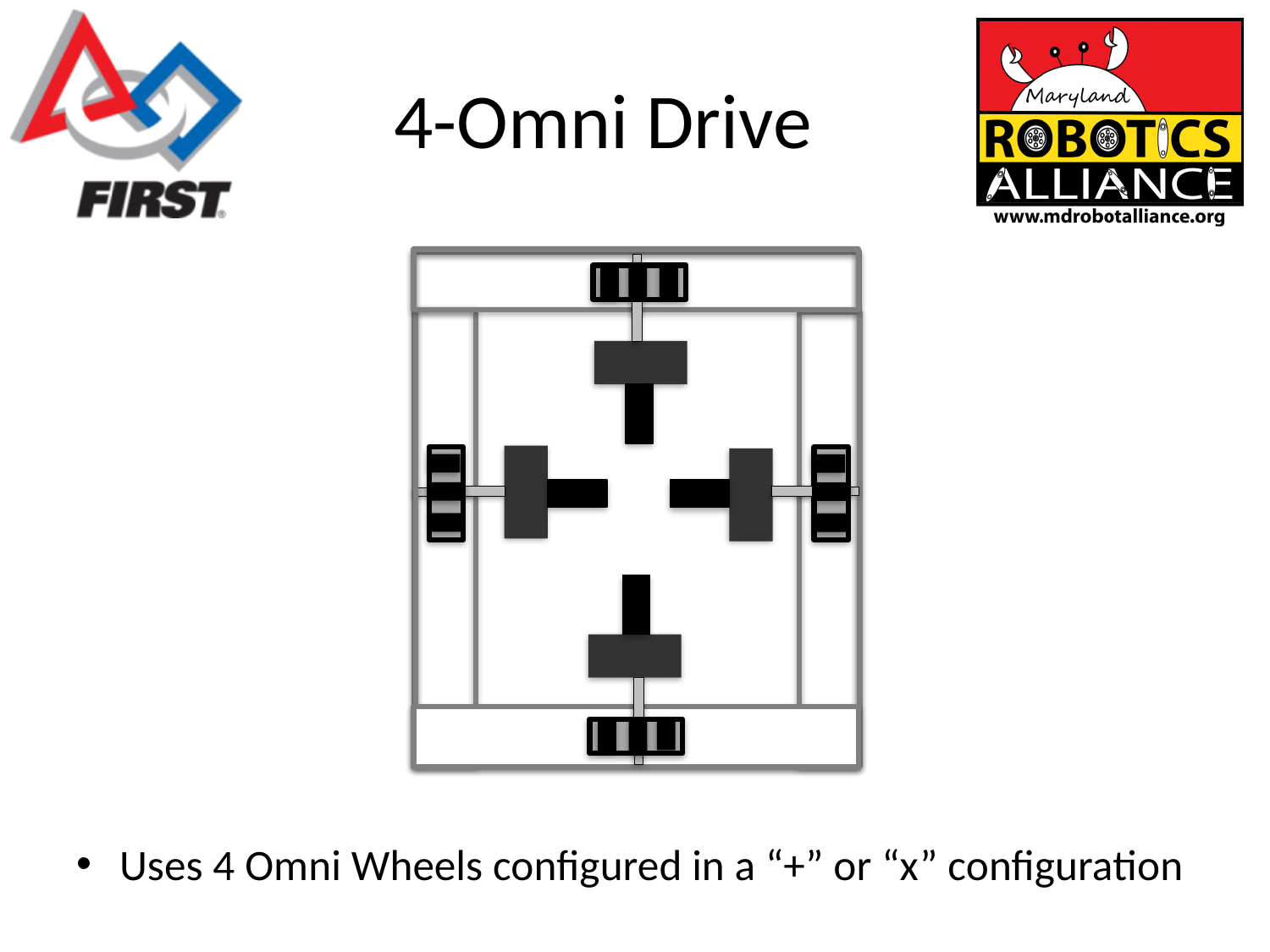

# 4-Omni Drive

Uses 4 Omni Wheels configured in a “+” or “x” configuration